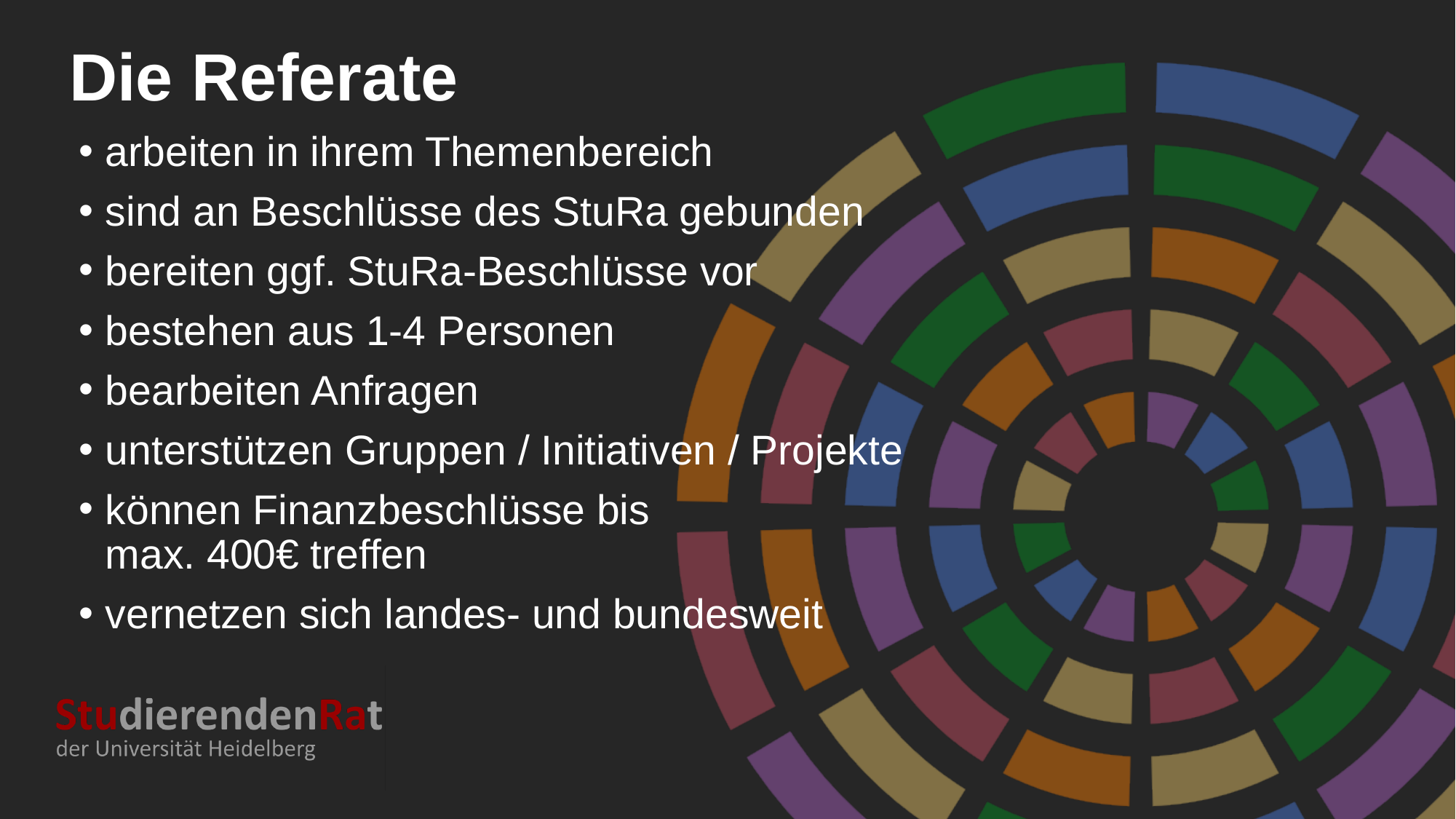

# Die Referate
arbeiten in ihrem Themenbereich
sind an Beschlüsse des StuRa gebunden
bereiten ggf. StuRa-Beschlüsse vor
bestehen aus 1-4 Personen
bearbeiten Anfragen
unterstützen Gruppen / Initiativen / Projekte
können Finanzbeschlüsse bis
max. 400€ treffen
vernetzen sich landes- und bundesweit